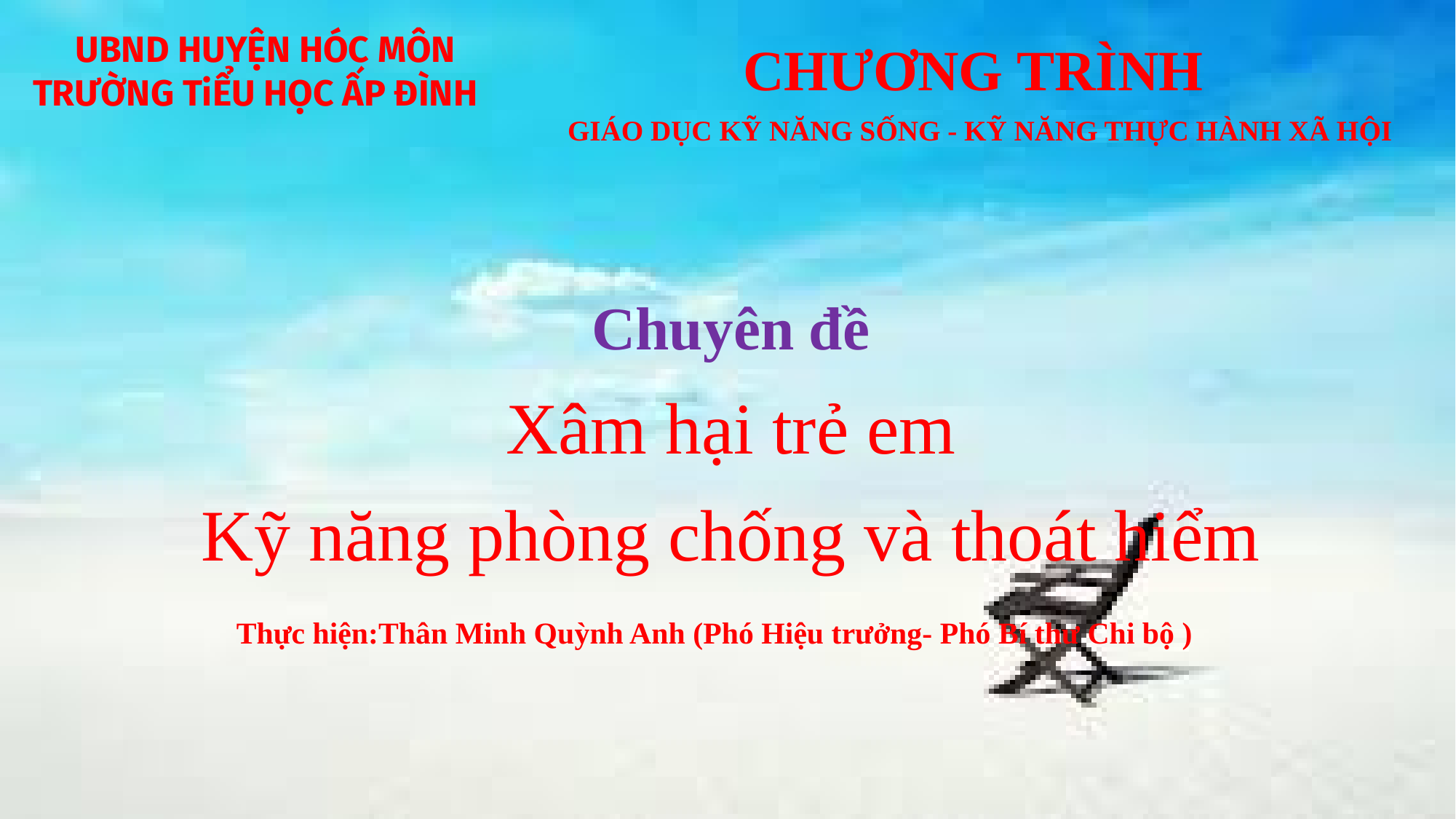

# UBND HUYỆN HÓC MÔN TRƯỜNG TiỂU HỌC ẤP ĐÌNH
CHƯƠNG TRÌNH
GIÁO DỤC KỸ NĂNG SỐNG - KỸ NĂNG THỰC HÀNH XÃ HỘI

Chuyên đề
Xâm hại trẻ em
Kỹ năng phòng chống và thoát hiểm

Thực hiện:Thân Minh Quỳnh Anh (Phó Hiệu trưởng- Phó Bí thư Chi bộ )